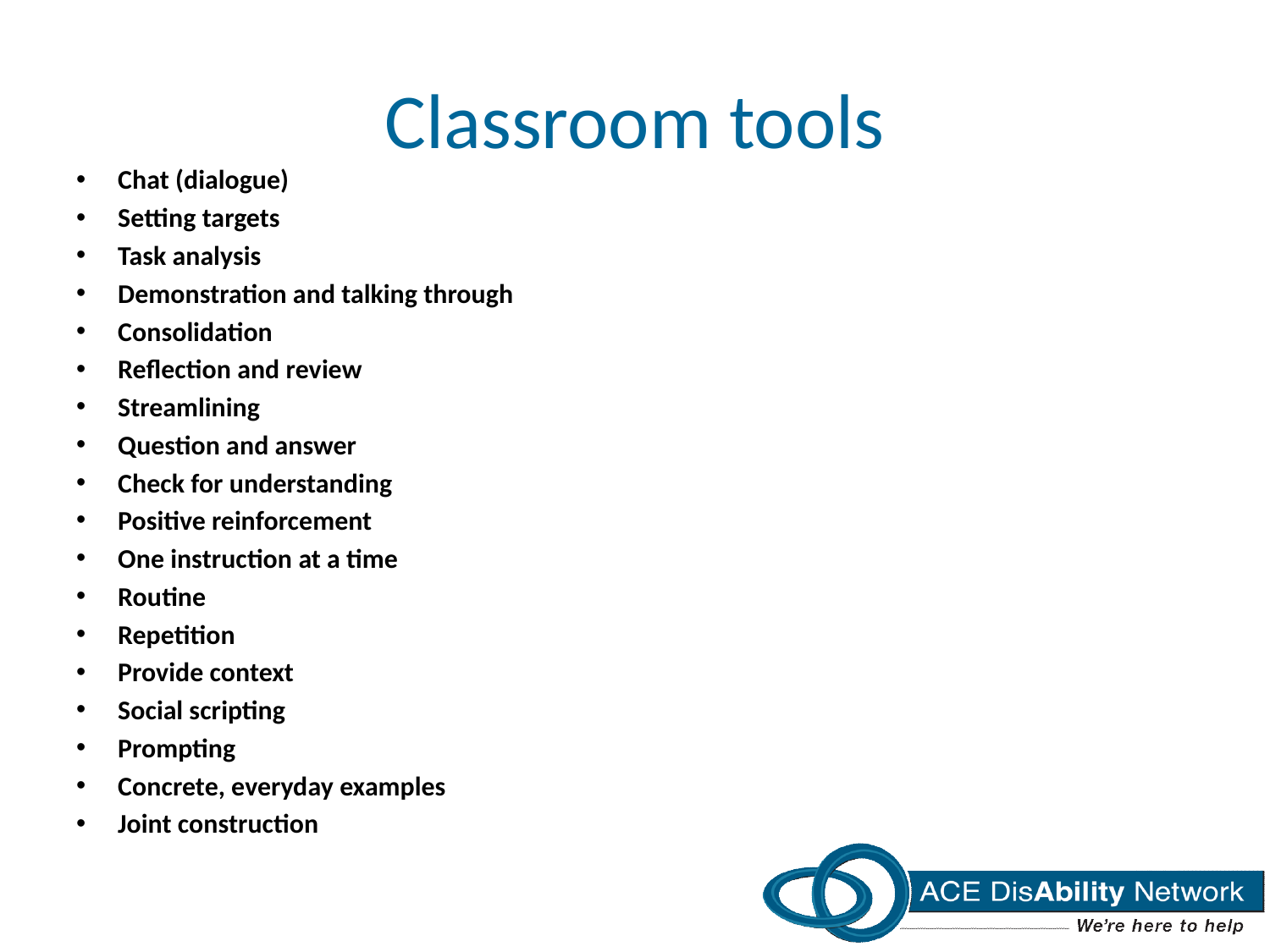

# Classroom tools
Chat (dialogue)
Setting targets
Task analysis
Demonstration and talking through
Consolidation
Reflection and review
Streamlining
Question and answer
Check for understanding
Positive reinforcement
One instruction at a time
Routine
Repetition
Provide context
Social scripting
Prompting
Concrete, everyday examples
Joint construction